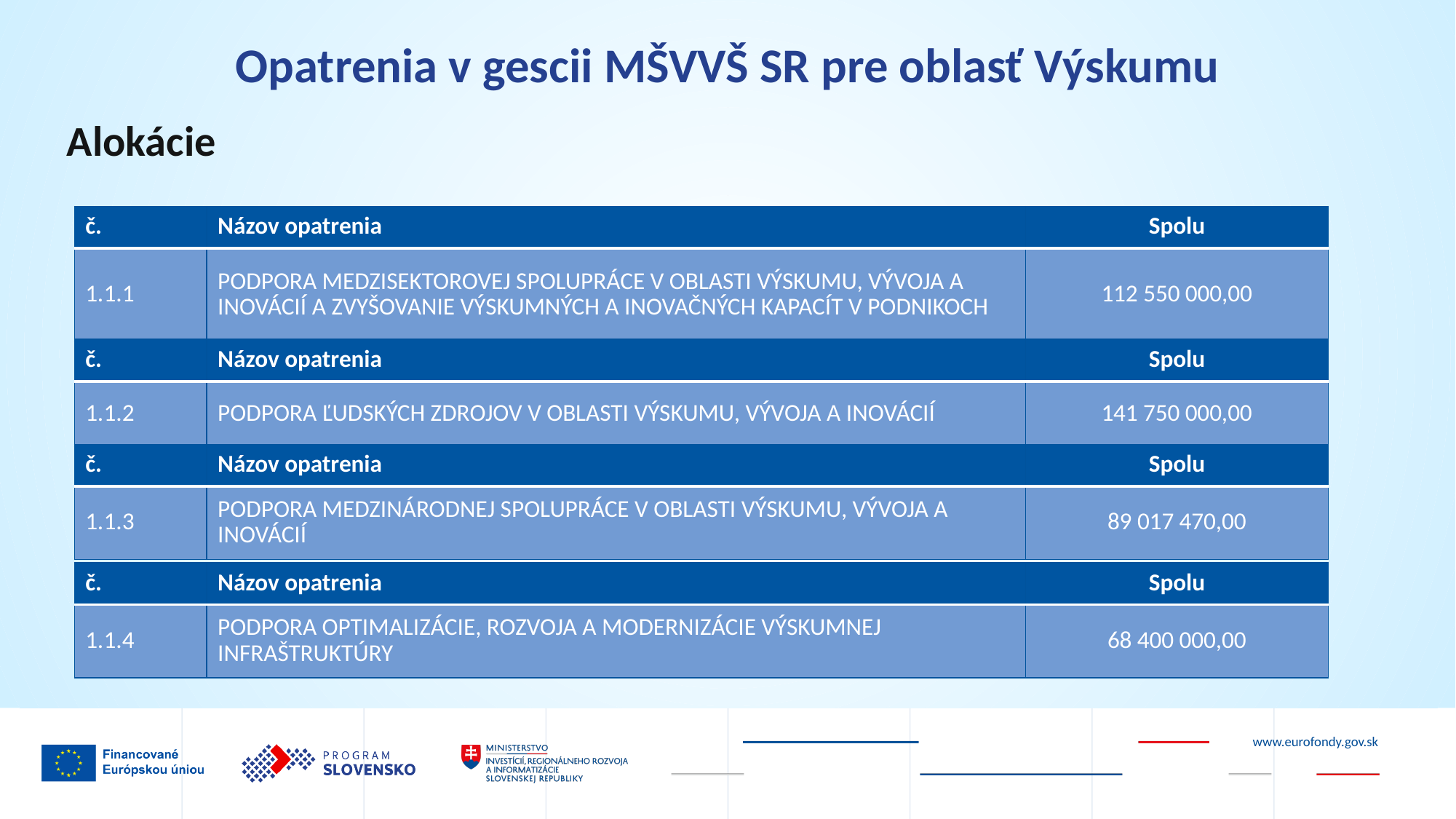

Opatrenia v gescii MŠVVŠ SR pre oblasť Výskumu
Alokácie

| č. | Názov opatrenia | Spolu |
| --- | --- | --- |
| 1.1.1 | PODPORA MEDZISEKTOROVEJ SPOLUPRÁCE V OBLASTI VÝSKUMU, VÝVOJA A INOVÁCIÍ A ZVYŠOVANIE VÝSKUMNÝCH A INOVAČNÝCH KAPACÍT V PODNIKOCH | 112 550 000,00 |
| č. | Názov opatrenia | Spolu |
| --- | --- | --- |
| 1.1.2 | PODPORA ĽUDSKÝCH ZDROJOV V OBLASTI VÝSKUMU, VÝVOJA A INOVÁCIÍ | 141 750 000,00 |
| č. | Názov opatrenia | Spolu |
| --- | --- | --- |
| 1.1.3 | PODPORA MEDZINÁRODNEJ SPOLUPRÁCE V OBLASTI VÝSKUMU, VÝVOJA A INOVÁCIÍ | 89 017 470,00 |
| č. | Názov opatrenia | Spolu |
| --- | --- | --- |
| 1.1.4 | PODPORA OPTIMALIZÁCIE, ROZVOJA A MODERNIZÁCIE VÝSKUMNEJ INFRAŠTRUKTÚRY | 68 400 000,00 |